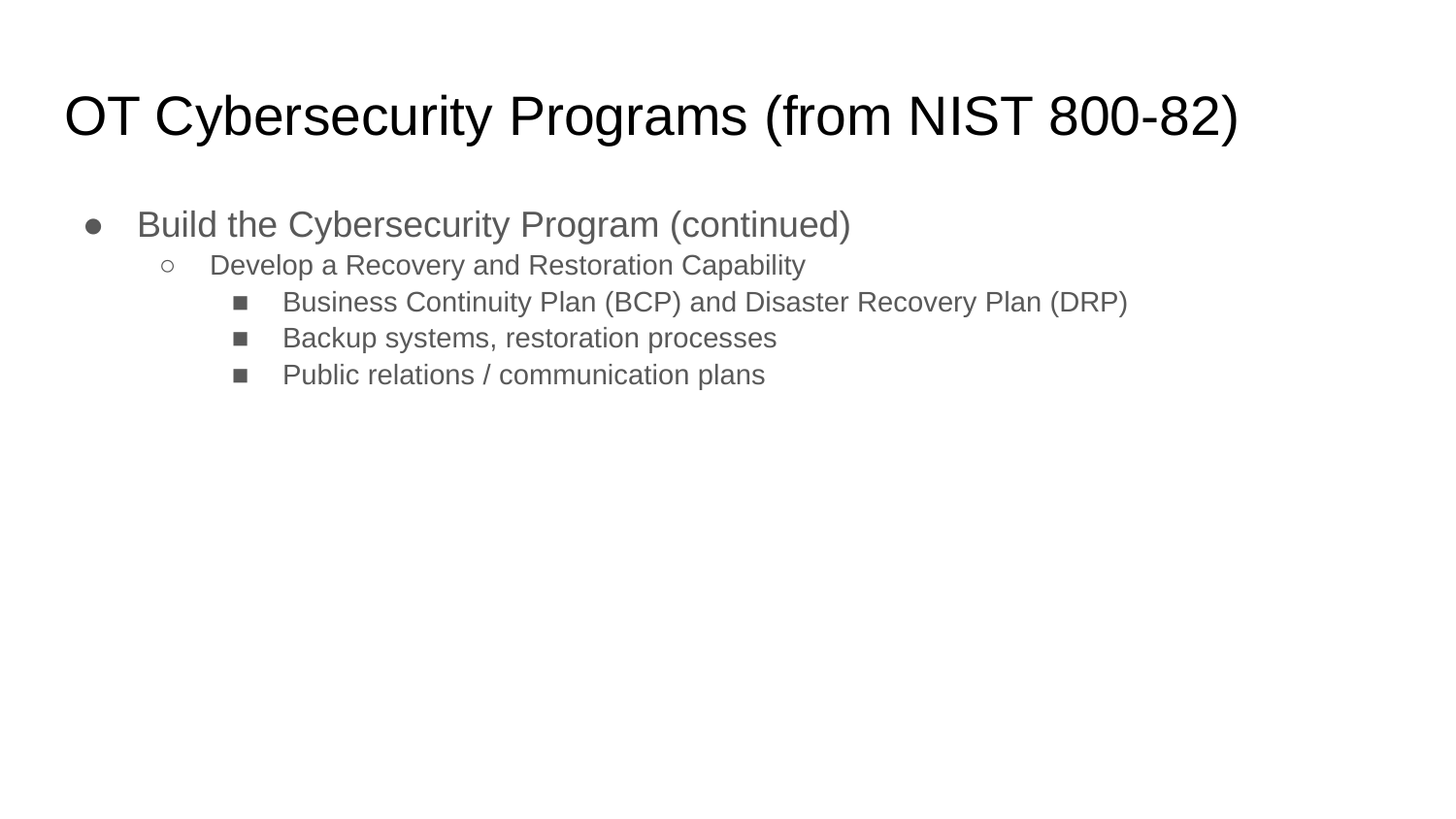

# OT Cybersecurity Programs (from NIST 800-82)
Build the Cybersecurity Program (continued)
Develop a Recovery and Restoration Capability
Business Continuity Plan (BCP) and Disaster Recovery Plan (DRP)
Backup systems, restoration processes
Public relations / communication plans